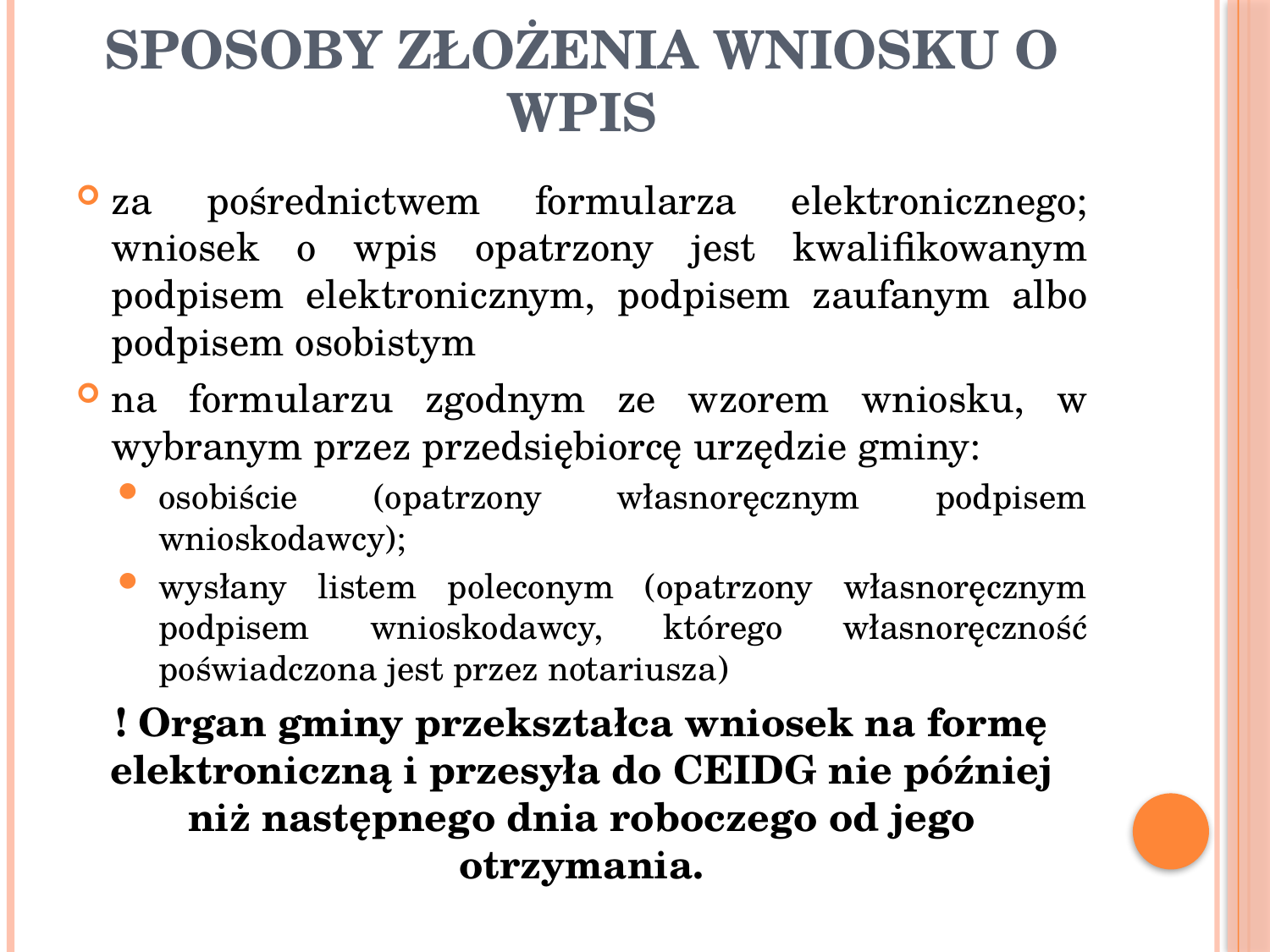

# Sposoby złożenia wniosku o wpis
za pośrednictwem formularza elektronicznego; wniosek o wpis opatrzony jest kwalifikowanym podpisem elektronicznym, podpisem zaufanym albo podpisem osobistym
na formularzu zgodnym ze wzorem wniosku, w wybranym przez przedsiębiorcę urzędzie gminy:
osobiście (opatrzony własnoręcznym podpisem wnioskodawcy);
wysłany listem poleconym (opatrzony własnoręcznym podpisem wnioskodawcy, którego własnoręczność poświadczona jest przez notariusza)
! Organ gminy przekształca wniosek na formę elektroniczną i przesyła do CEIDG nie później niż następnego dnia roboczego od jego otrzymania.